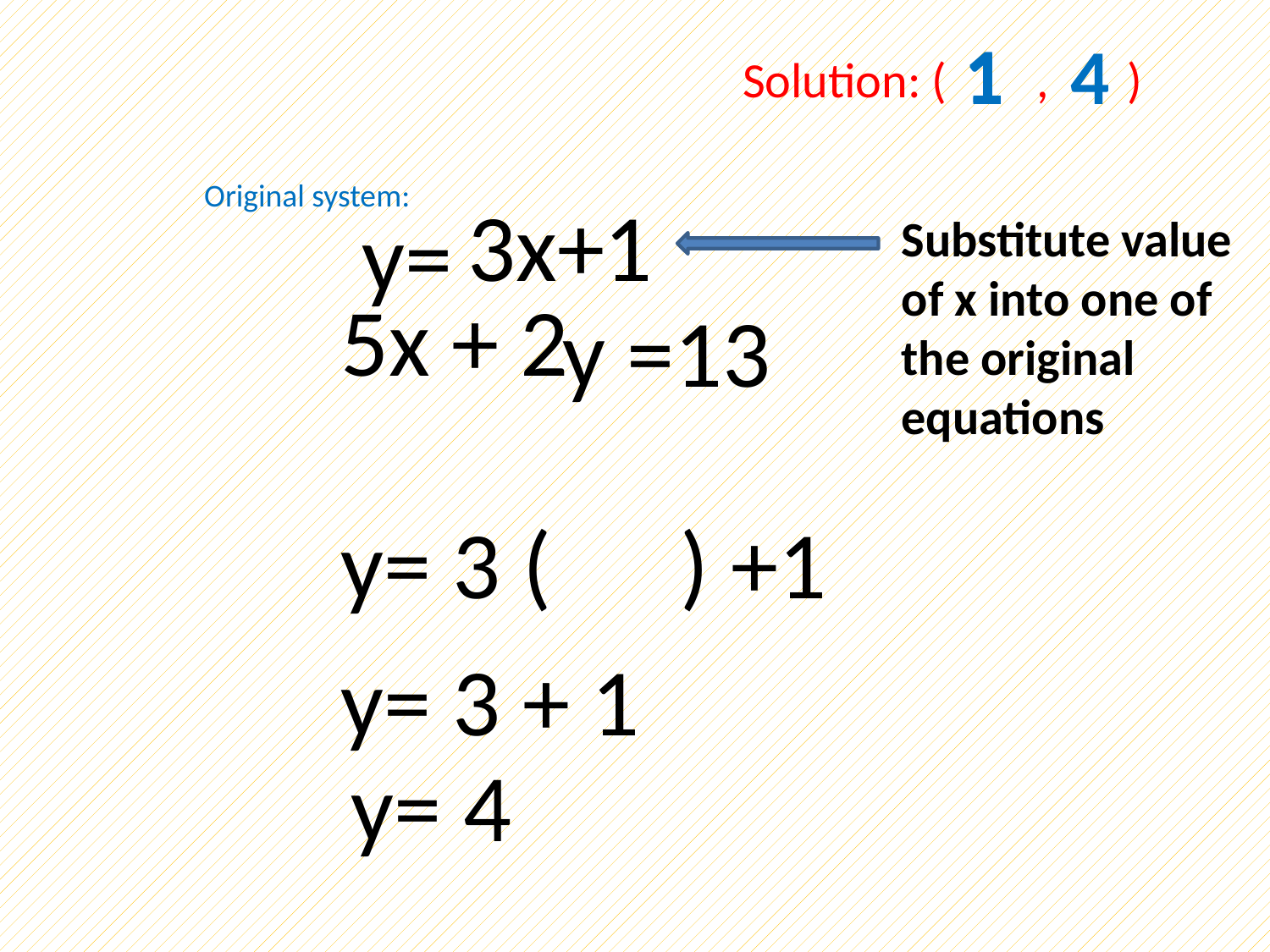

1
1
4
Solution: (        ,       )
Original system:
3x+1
y=
Substitute value  of x into one of the original equations

5x + 2
y
=13
y= 3 (      ) +1
y= 3 + 1
y= 4